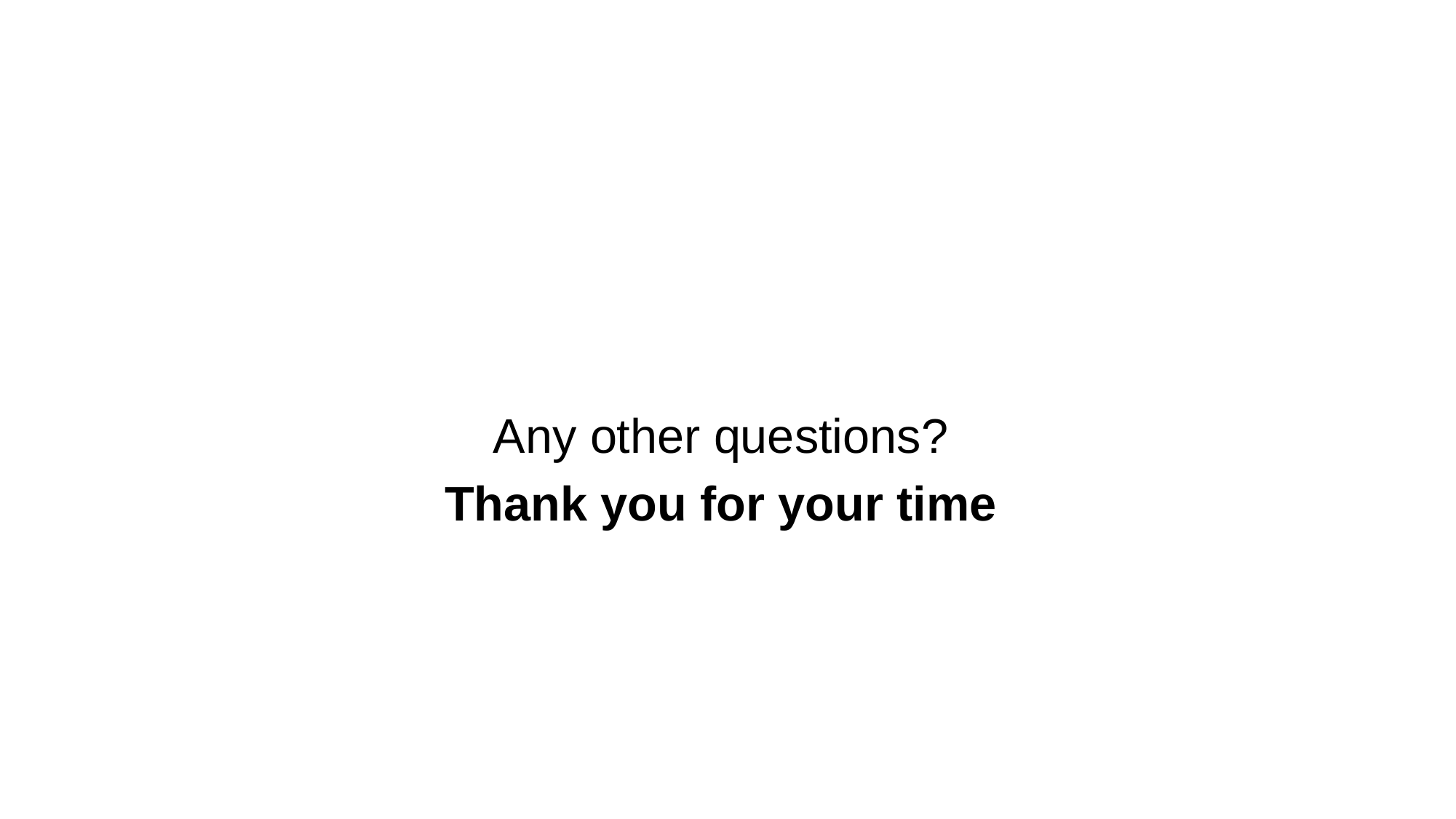

Any other questions?
Thank you for your time